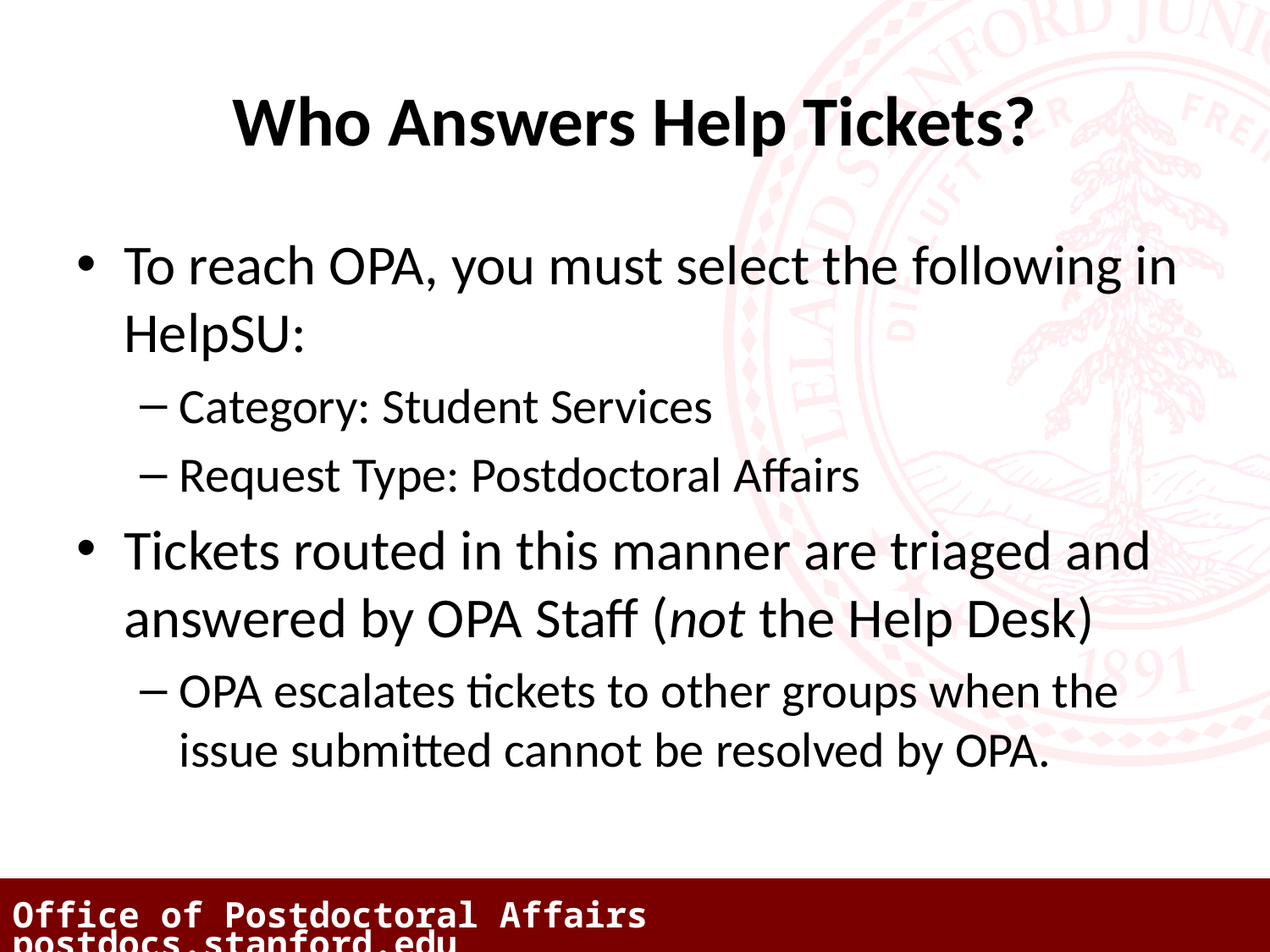

# Who Answers Help Tickets?
To reach OPA, you must select the following in HelpSU:
Category: Student Services
Request Type: Postdoctoral Affairs
Tickets routed in this manner are triaged and answered by OPA Staff (not the Help Desk)
OPA escalates tickets to other groups when the issue submitted cannot be resolved by OPA.